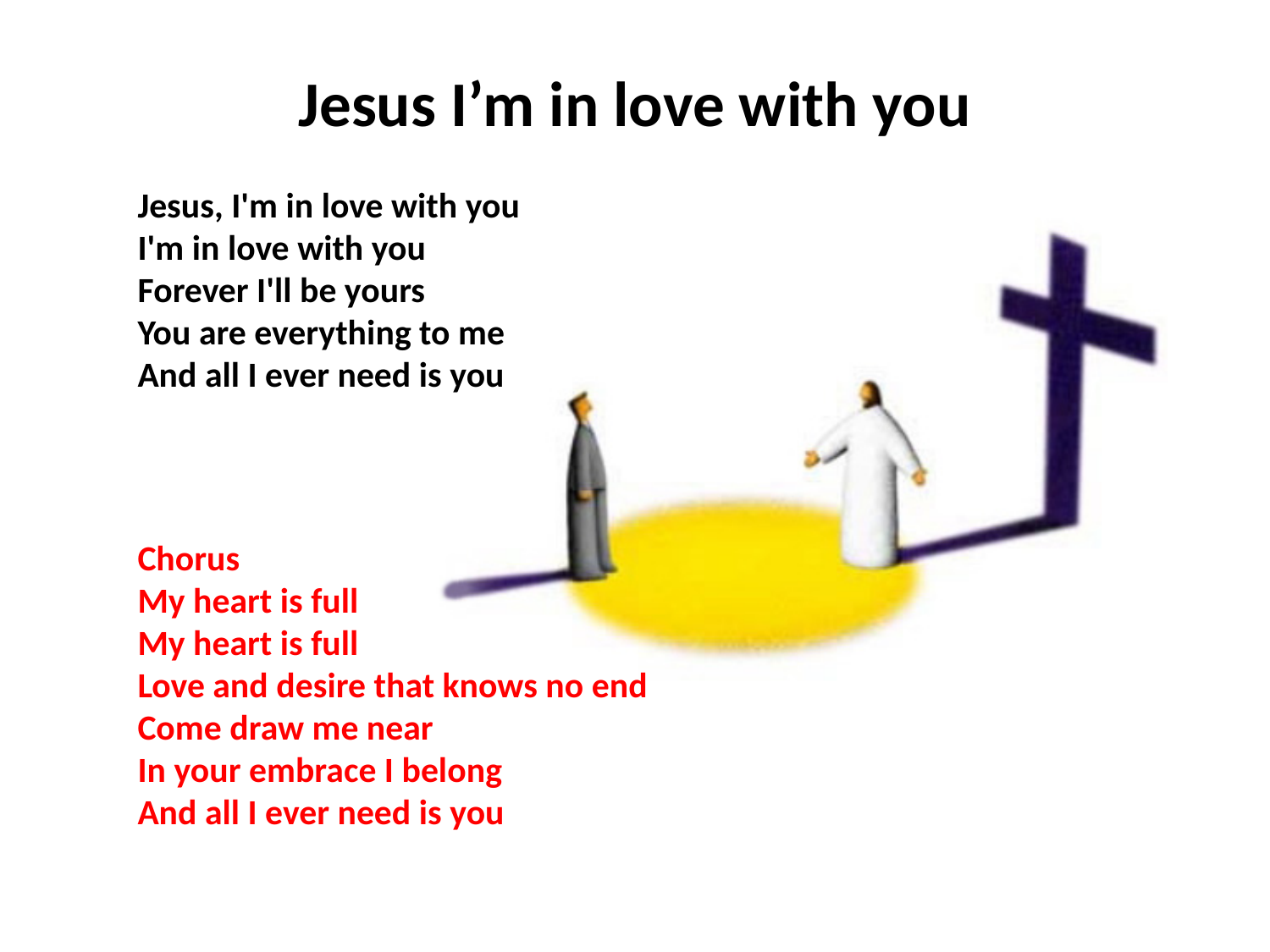

# Jesus I’m in love with you
Jesus, I'm in love with you
I'm in love with you
Forever I'll be yours
You are everything to me
And all I ever need is you

Chorus
My heart is full
My heart is full
Love and desire that knows no end
Come draw me near
In your embrace I belong
And all I ever need is you